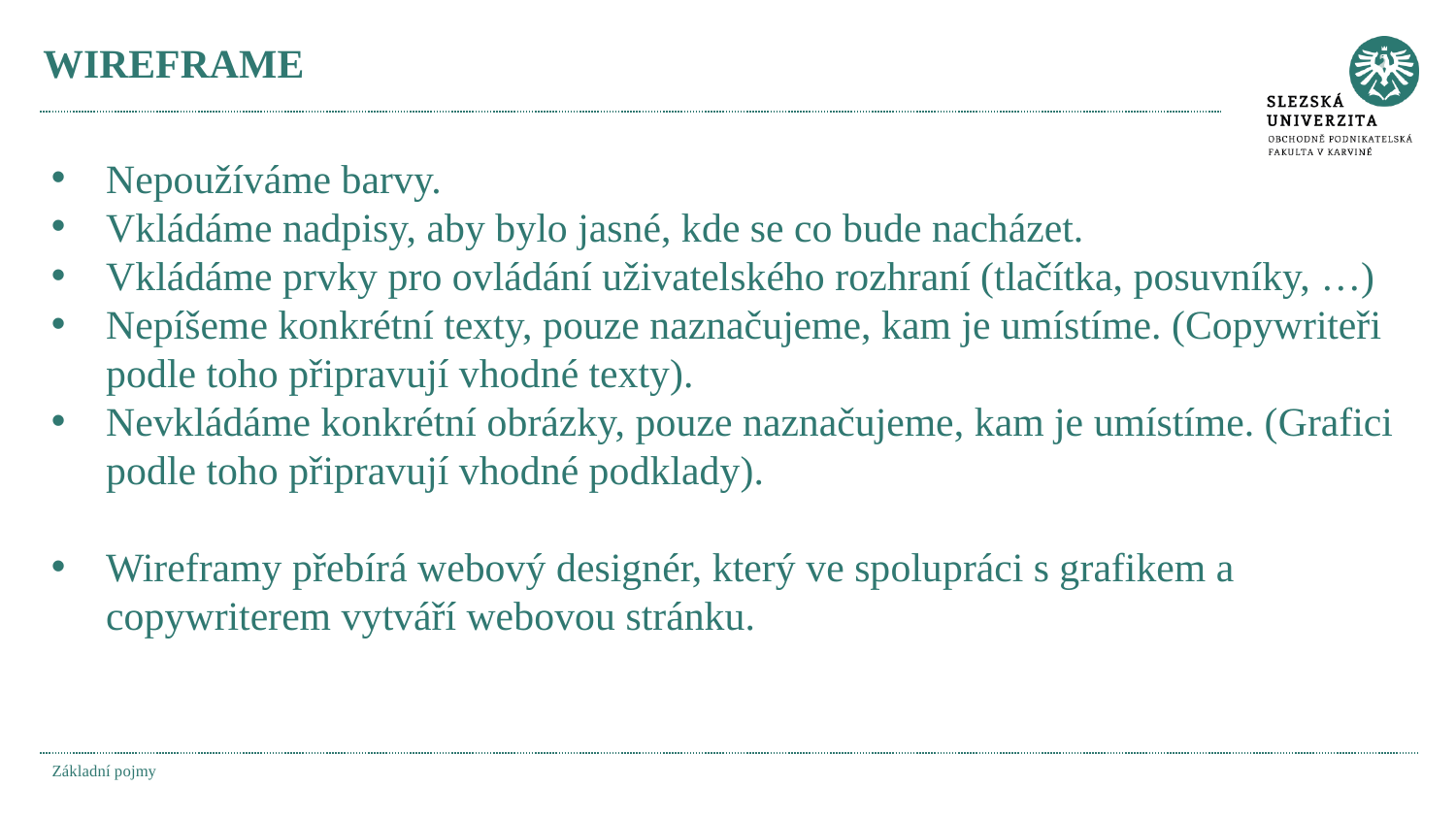

# WIREFRAME
Nepoužíváme barvy.
Vkládáme nadpisy, aby bylo jasné, kde se co bude nacházet.
Vkládáme prvky pro ovládání uživatelského rozhraní (tlačítka, posuvníky, …)
Nepíšeme konkrétní texty, pouze naznačujeme, kam je umístíme. (Copywriteři podle toho připravují vhodné texty).
Nevkládáme konkrétní obrázky, pouze naznačujeme, kam je umístíme. (Grafici podle toho připravují vhodné podklady).
Wireframy přebírá webový designér, který ve spolupráci s grafikem a copywriterem vytváří webovou stránku.

Základní pojmy